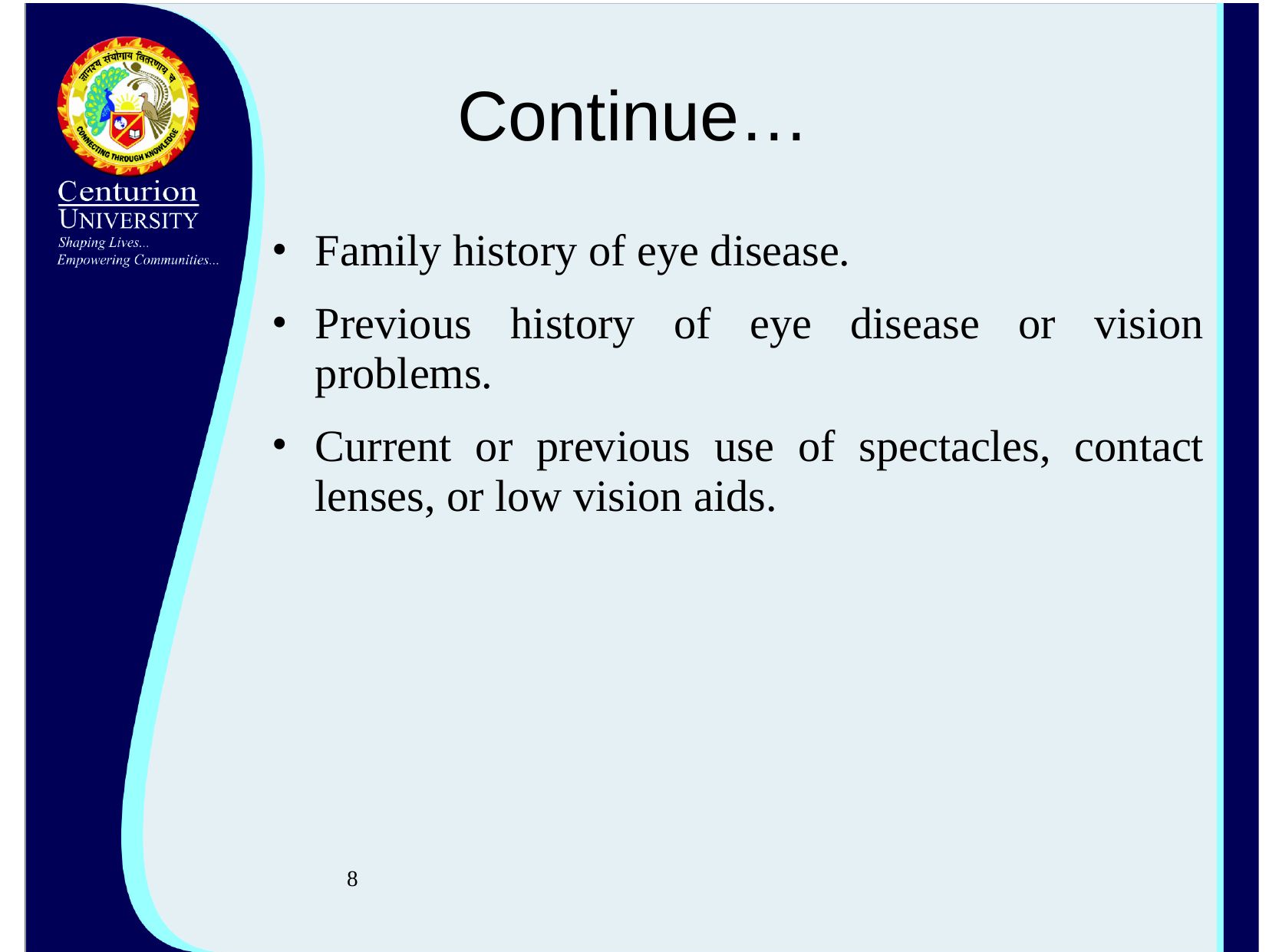

# Continue…
Family history of eye disease.
Previous history of eye disease or vision problems.
Current or previous use of spectacles, contact lenses, or low vision aids.

8